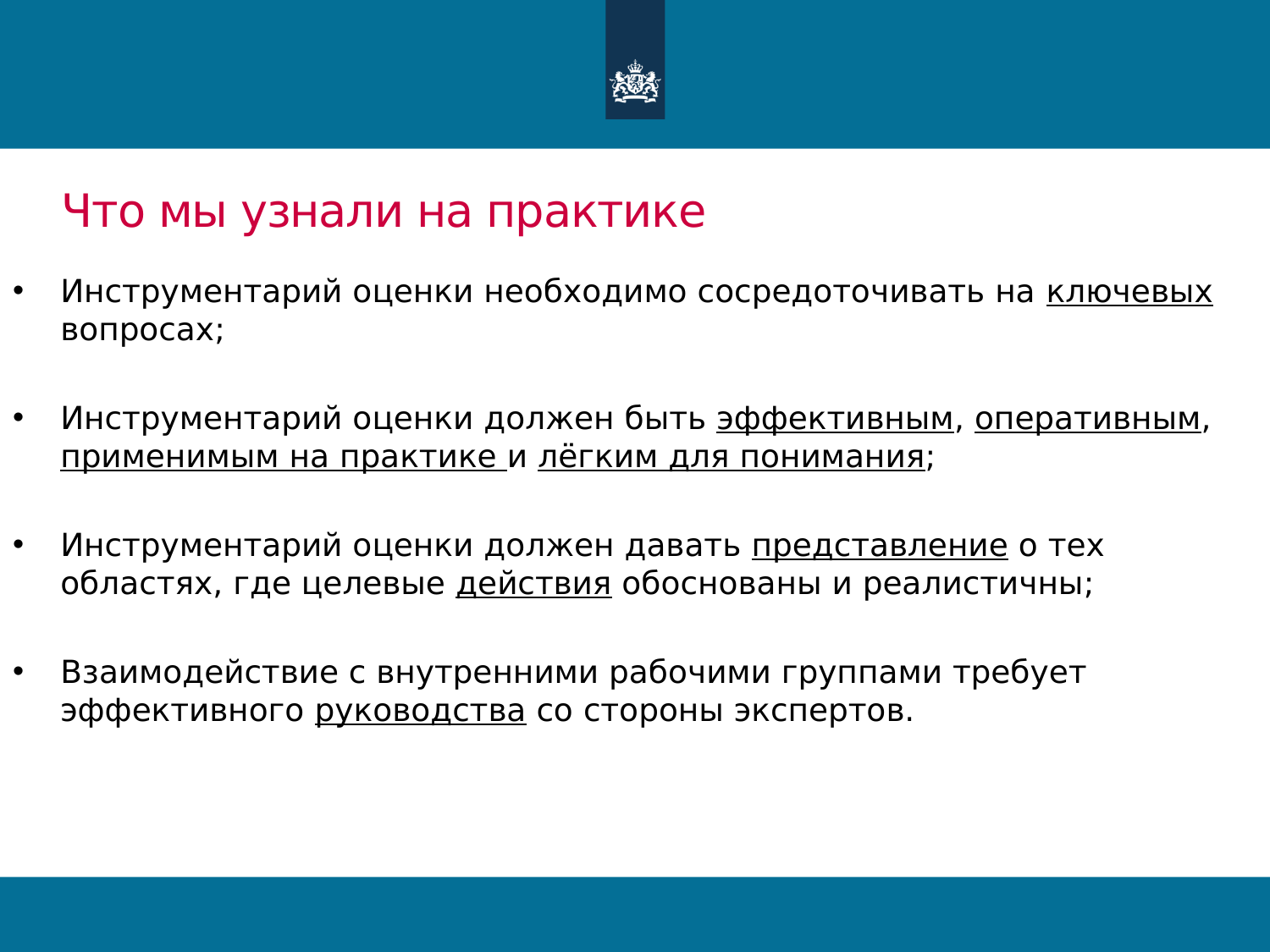

# Что мы узнали на практике
Инструментарий оценки необходимо сосредоточивать на ключевых вопросах;

Инструментарий оценки должен быть эффективным, оперативным, применимым на практике и лёгким для понимания;

Инструментарий оценки должен давать представление о тех областях, где целевые действия обоснованы и реалистичны;

Взаимодействие с внутренними рабочими группами требует эффективного руководства со стороны экспертов.